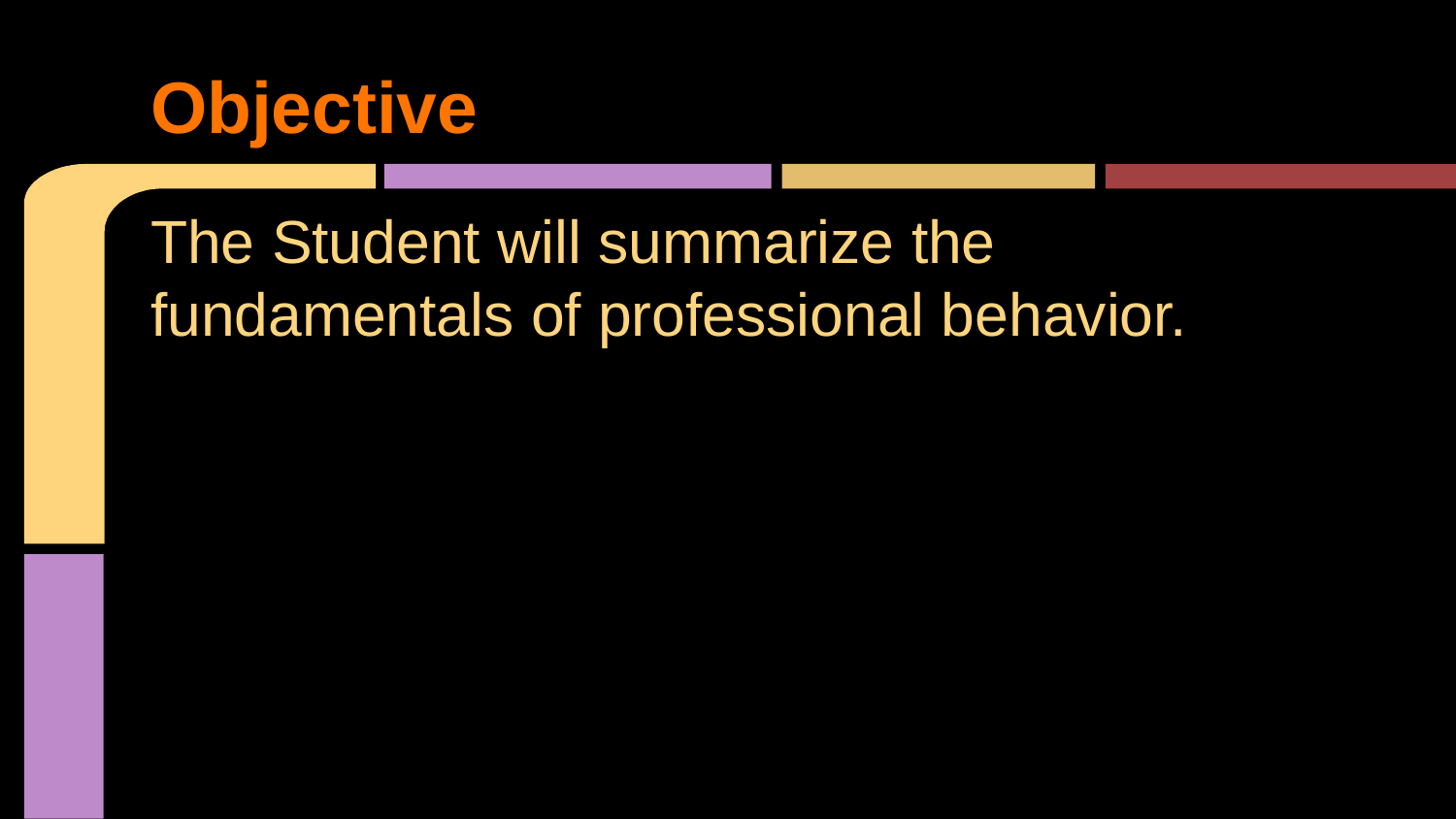

# Objective
The Student will summarize the fundamentals of professional behavior.